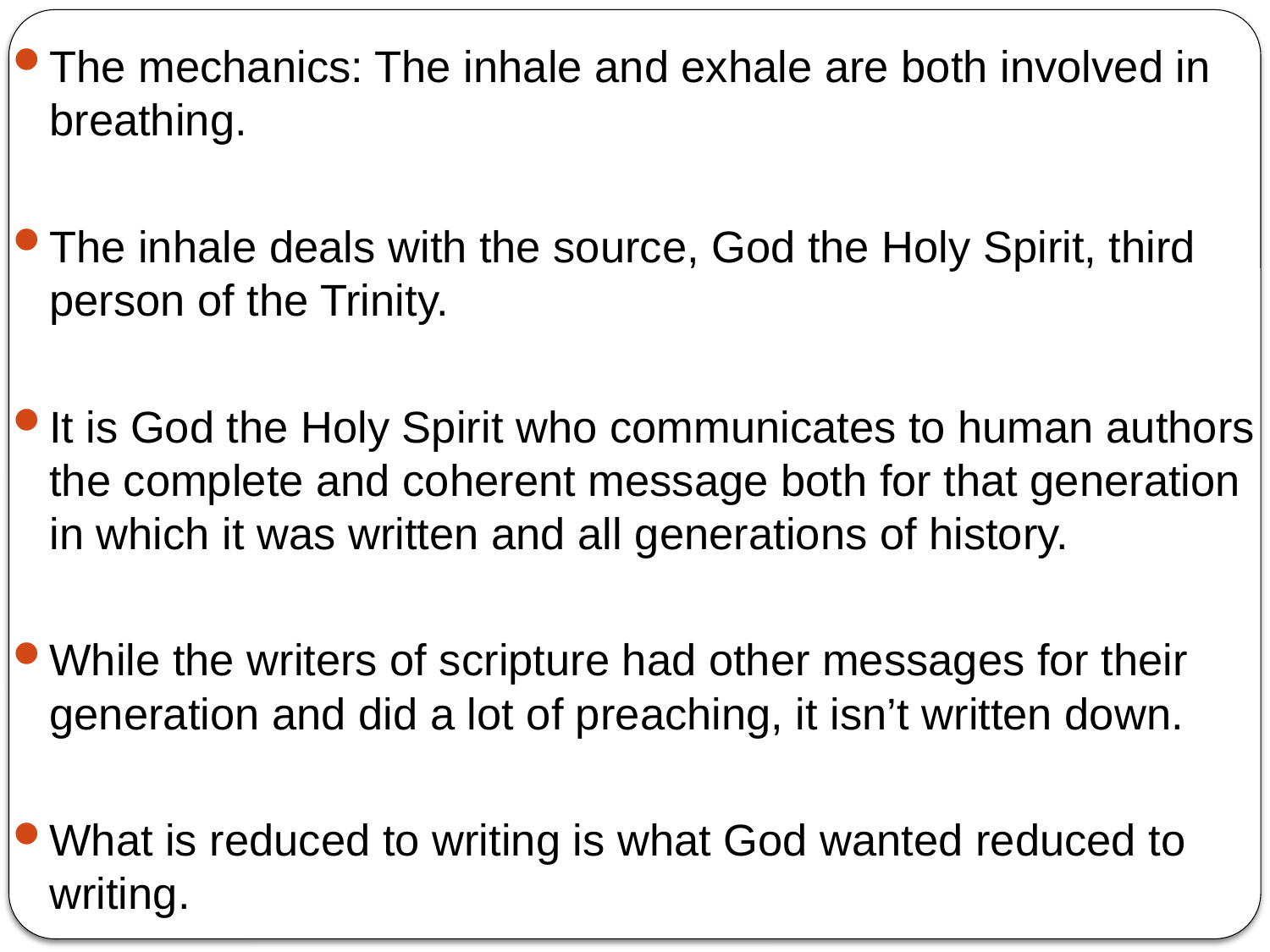

The mechanics: The inhale and exhale are both involved in breathing.

The inhale deals with the source, God the Holy Spirit, third person of the Trinity.

It is God the Holy Spirit who communicates to human authors the complete and coherent message both for that generation in which it was written and all generations of history.

While the writers of scripture had other messages for their generation and did a lot of preaching, it isn’t written down.

What is reduced to writing is what God wanted reduced to writing.